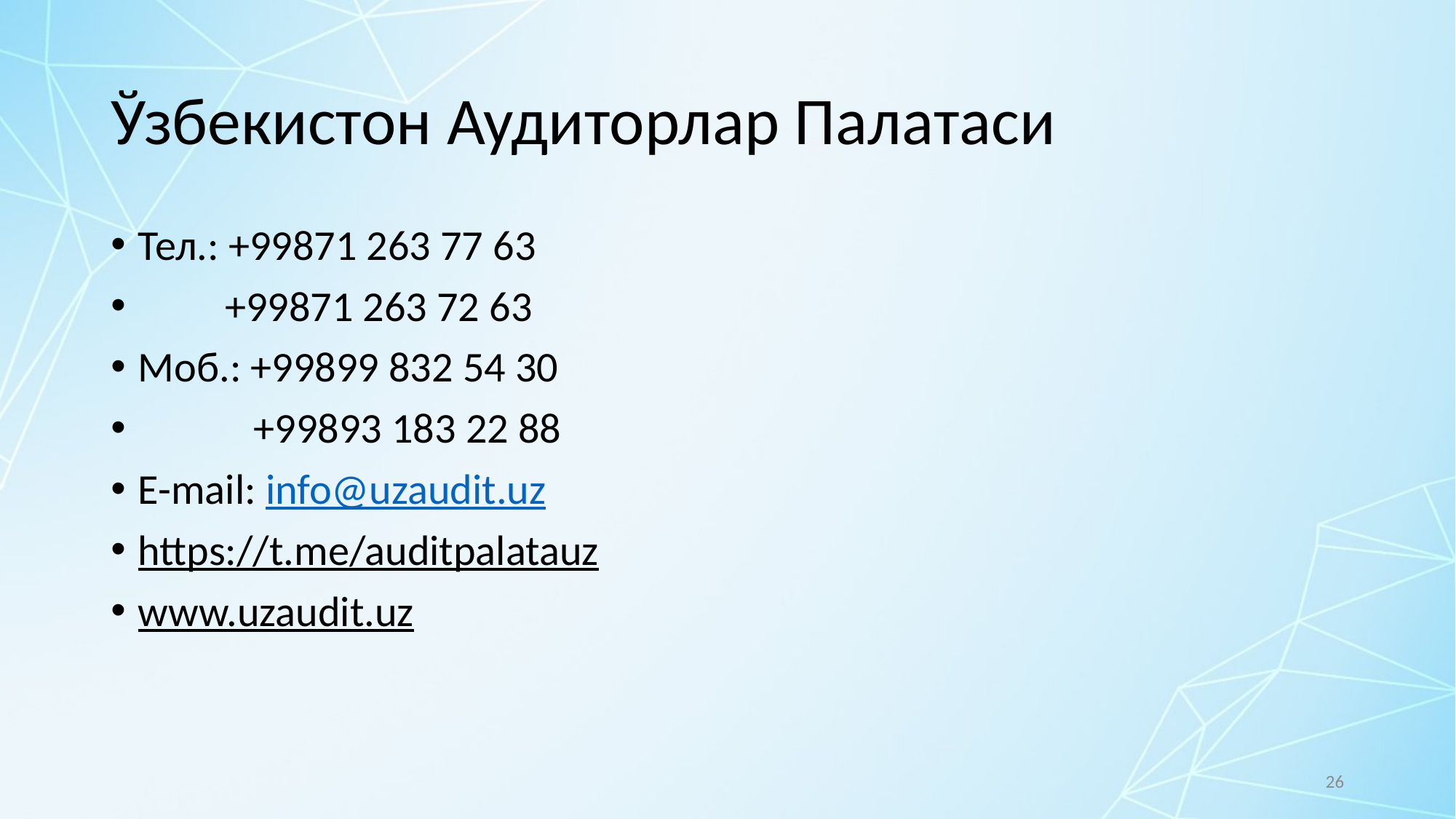

# Ўзбекистон Аудиторлар Палатаси
Тел.: +99871 263 77 63
         +99871 263 72 63
Моб.: +99899 832 54 30
            +99893 183 22 88
E-mail: info@uzaudit.uz
https://t.me/auditpalatauz
www.uzaudit.uz

26